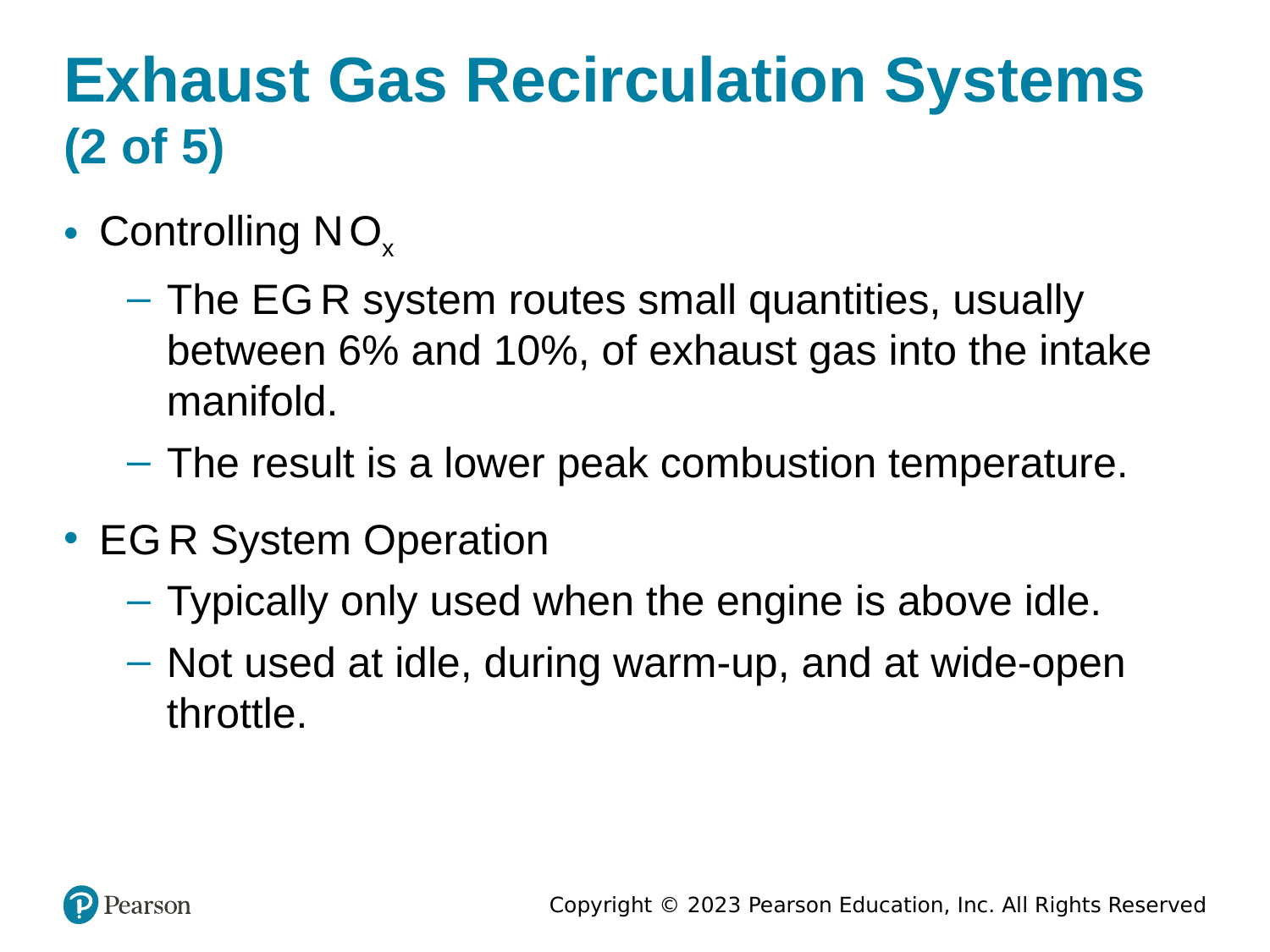

# Exhaust Gas Recirculation Systems   (2 of 5)
Controlling N Ox
The E G R system routes small quantities, usually between 6% and 10%, of exhaust gas into the intake manifold.
The result is a lower peak combustion temperature.
E G R System Operation
Typically only used when the engine is above idle.
Not used at idle, during warm-up, and at wide-open throttle.